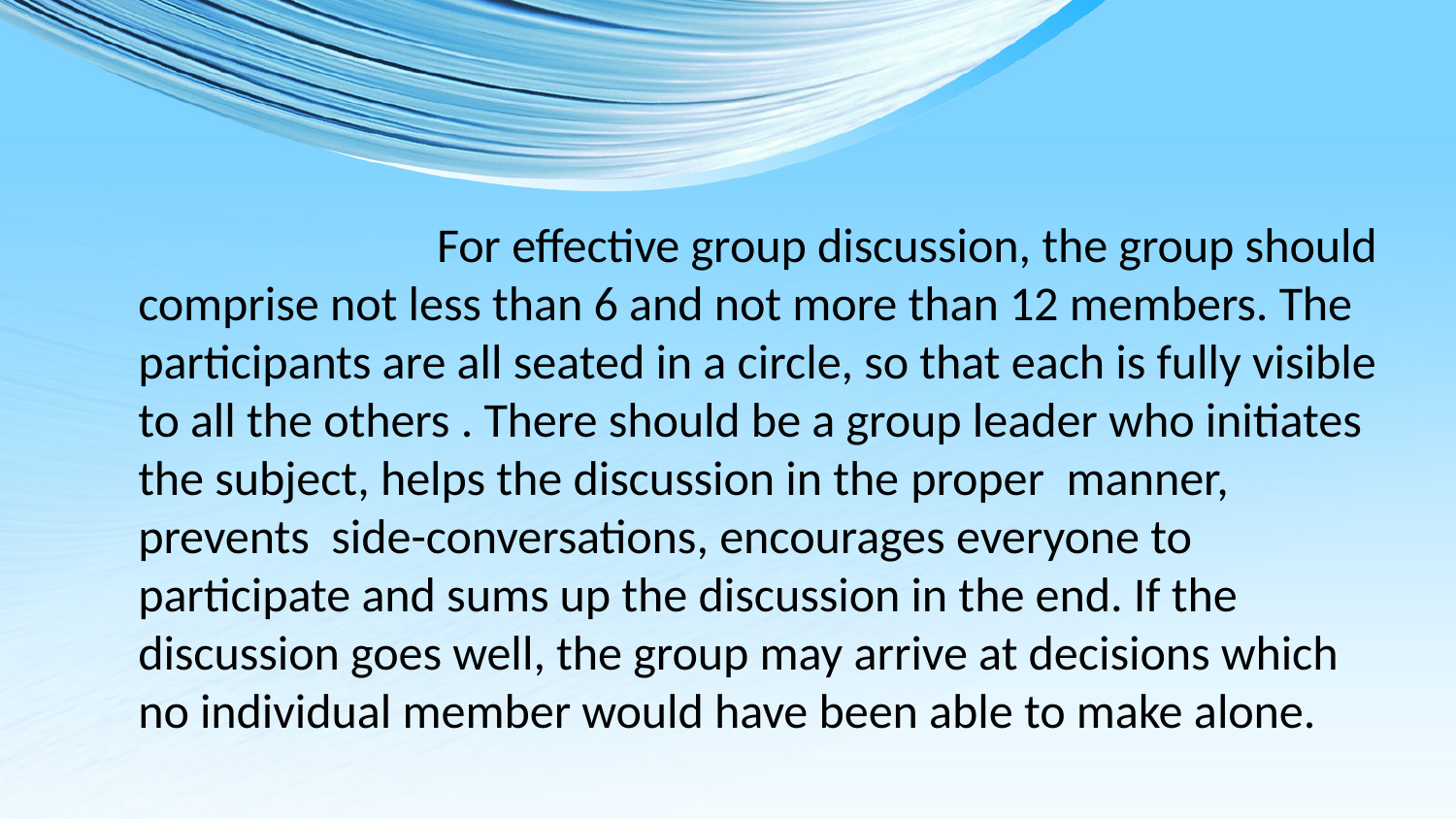

For effective group discussion, the group should comprise not less than 6 and not more than 12 members. The participants are all seated in a circle, so that each is fully visible to all the others . There should be a group leader who initiates the subject, helps the discussion in the proper  manner, prevents  side-conversations, encourages everyone to participate and sums up the discussion in the end. If the discussion goes well, the group may arrive at decisions which no individual member would have been able to make alone.